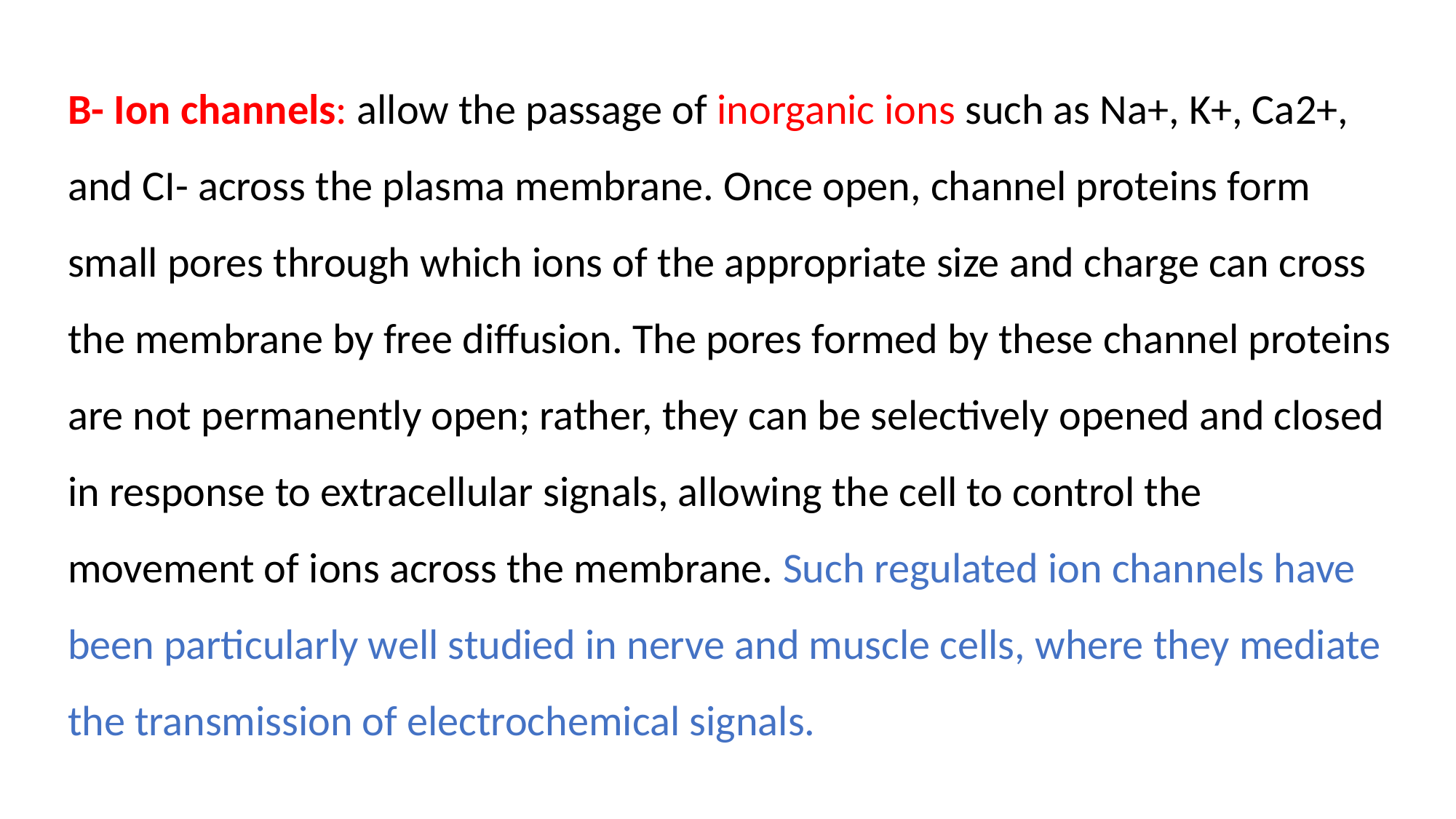

B- Ion channels: allow the passage of inorganic ions such as Na+, K+, Ca2+, and CI- across the plasma membrane. Once open, channel proteins form small pores through which ions of the appropriate size and charge can cross the membrane by free diffusion. The pores formed by these channel proteins are not permanently open; rather, they can be selectively opened and closed in response to extracellular signals, allowing the cell to control the movement of ions across the membrane. Such regulated ion channels have been particularly well studied in nerve and muscle cells, where they mediate the transmission of electrochemical signals.